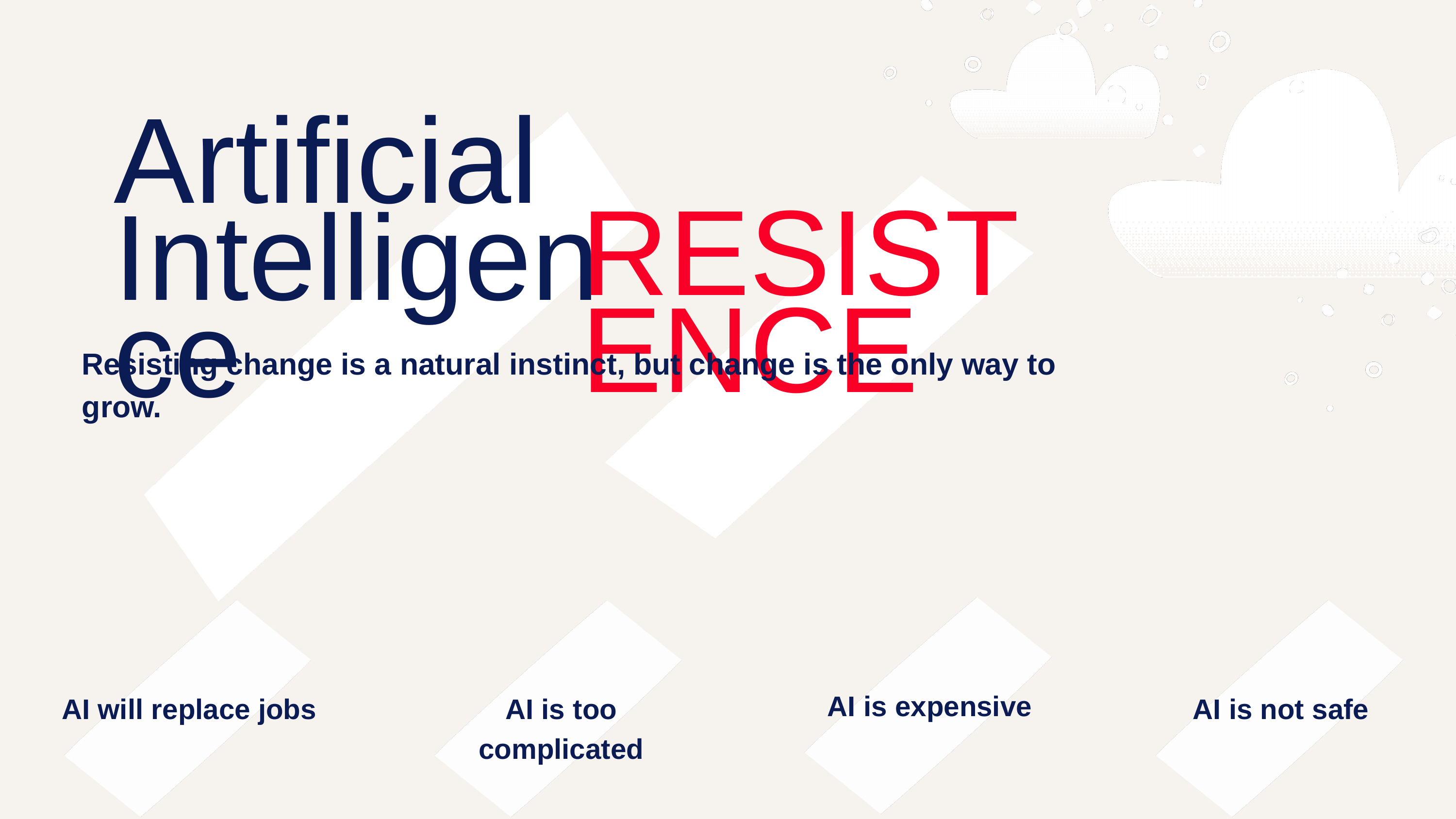

Artificial Intelligence

RESISTENCE
Resisting change is a natural instinct, but change is the only way to grow.

AI is expensive
AI will replace jobs
AI is too complicated
AI is not safe